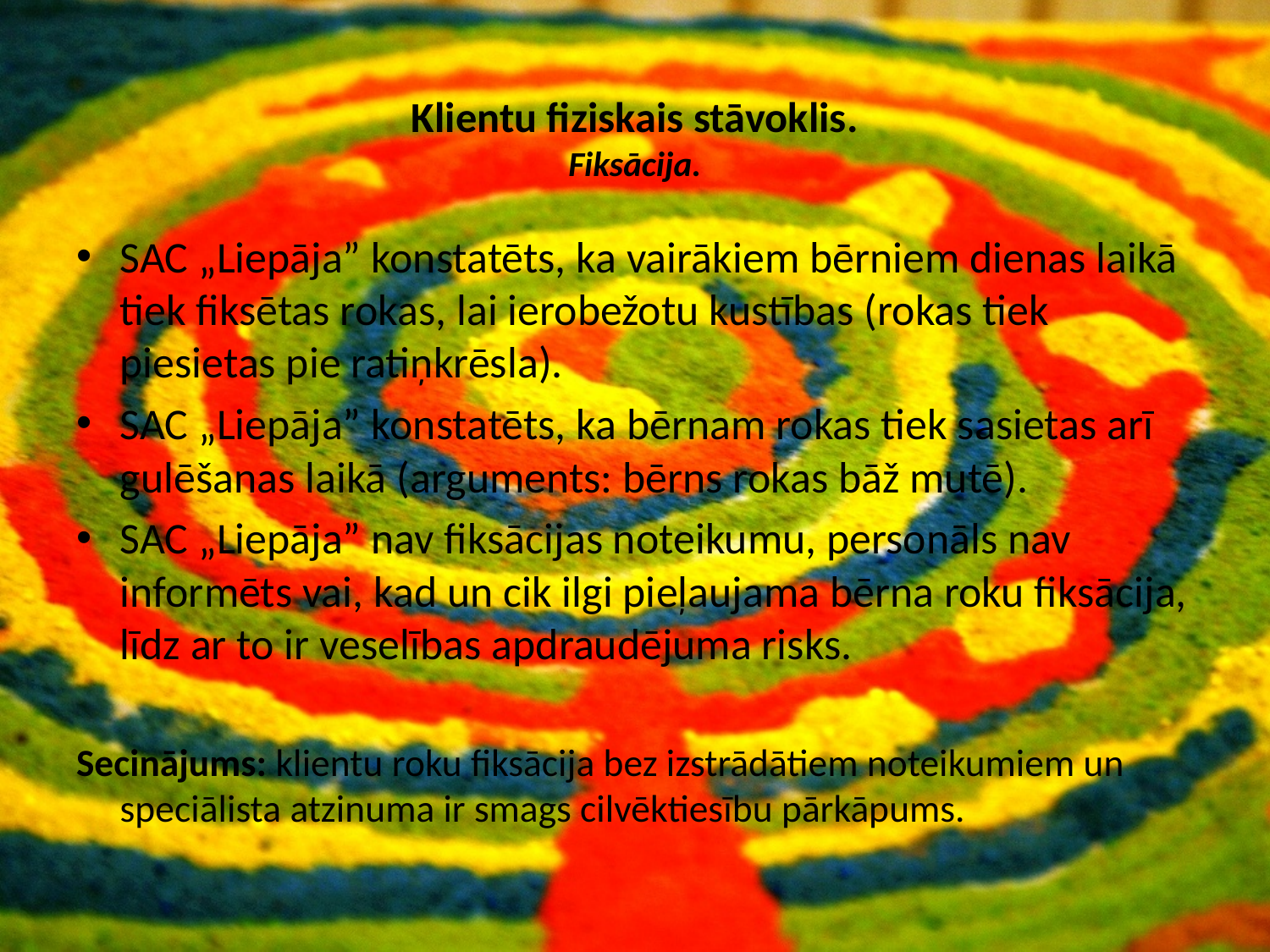

# Klientu fiziskais stāvoklis. Fiksācija.
SAC „Liepāja” konstatēts, ka vairākiem bērniem dienas laikā tiek fiksētas rokas, lai ierobežotu kustības (rokas tiek piesietas pie ratiņkrēsla).
SAC „Liepāja” konstatēts, ka bērnam rokas tiek sasietas arī gulēšanas laikā (arguments: bērns rokas bāž mutē).
SAC „Liepāja” nav fiksācijas noteikumu, personāls nav informēts vai, kad un cik ilgi pieļaujama bērna roku fiksācija, līdz ar to ir veselības apdraudējuma risks.

Secinājums: klientu roku fiksācija bez izstrādātiem noteikumiem un speciālista atzinuma ir smags cilvēktiesību pārkāpums.